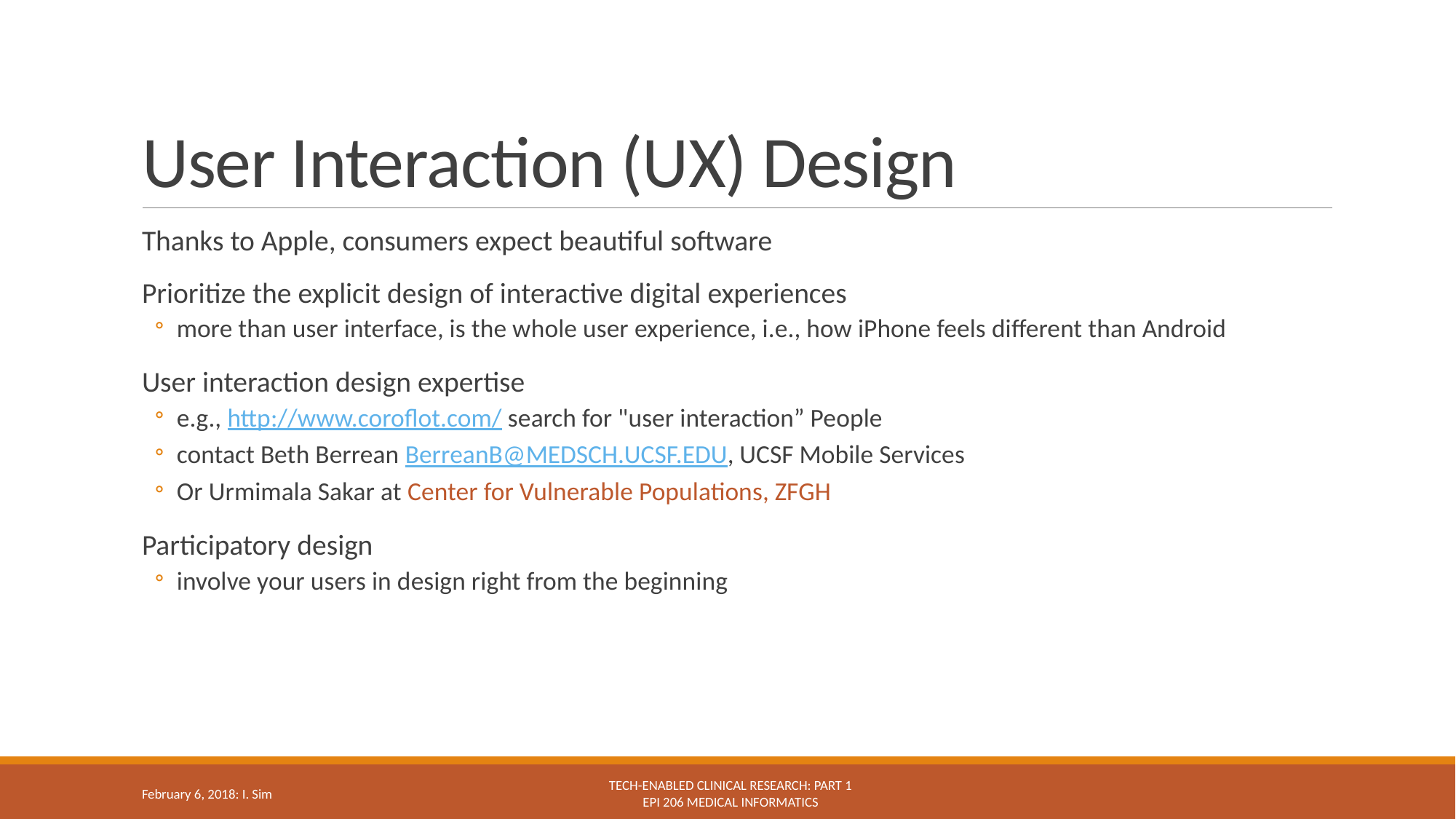

# User Interaction (UX) Design
Thanks to Apple, consumers expect beautiful software
Prioritize the explicit design of interactive digital experiences
more than user interface, is the whole user experience, i.e., how iPhone feels different than Android
User interaction design expertise
e.g., http://www.coroflot.com/ search for "user interaction” People
contact Beth Berrean BerreanB@MEDSCH.UCSF.EDU, UCSF Mobile Services
Or Urmimala Sakar at Center for Vulnerable Populations, ZFGH
Participatory design
involve your users in design right from the beginning
Tech-enabled clinical research: Part 1
Epi 206 Medical Informatics
February 6, 2018: I. Sim